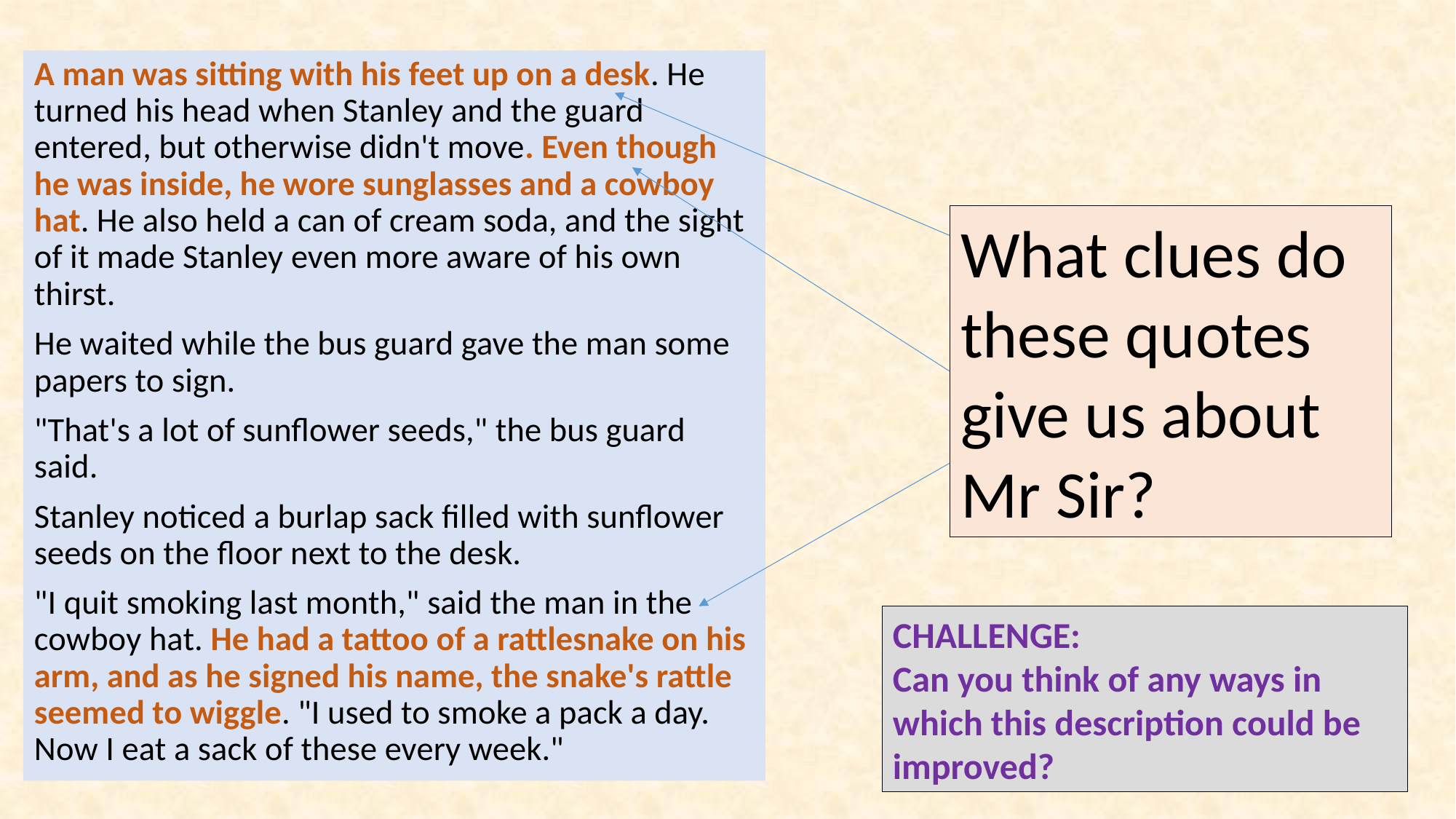

A man was sitting with his feet up on a desk. He turned his head when Stanley and the guard entered, but otherwise didn't move. Even though he was inside, he wore sunglasses and a cowboy hat. He also held a can of cream soda, and the sight of it made Stanley even more aware of his own thirst.
He waited while the bus guard gave the man some papers to sign.
"That's a lot of sunflower seeds," the bus guard said.
Stanley noticed a burlap sack filled with sunflower seeds on the floor next to the desk.
"I quit smoking last month," said the man in the cowboy hat. He had a tattoo of a rattlesnake on his arm, and as he signed his name, the snake's rattle seemed to wiggle. "I used to smoke a pack a day. Now I eat a sack of these every week."
What clues do these quotes give us about Mr Sir?
CHALLENGE:
Can you think of any ways in which this description could be improved?